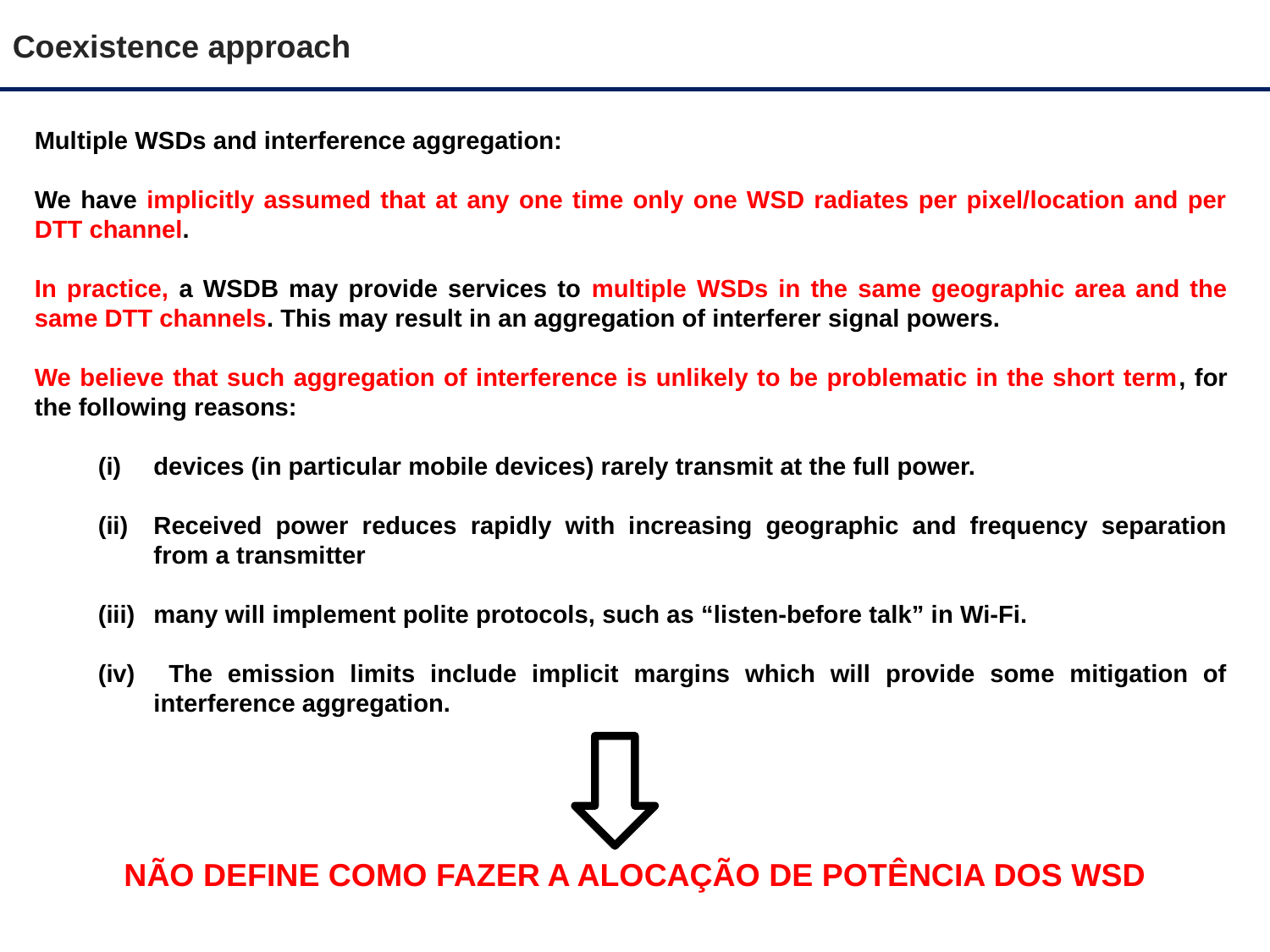

Coexistence approach

Multiple WSDs and interference aggregation:

We have implicitly assumed that at any one time only one WSD radiates per pixel/location and per DTT channel.

In practice, a WSDB may provide services to multiple WSDs in the same geographic area and the same DTT channels. This may result in an aggregation of interferer signal powers.

We believe that such aggregation of interference is unlikely to be problematic in the short term, for the following reasons:

devices (in particular mobile devices) rarely transmit at the full power.

Received power reduces rapidly with increasing geographic and frequency separation from a transmitter

many will implement polite protocols, such as “listen-before talk” in Wi-Fi.

 The emission limits include implicit margins which will provide some mitigation of interference aggregation.

NÃO DEFINE COMO FAZER A ALOCAÇÃO DE POTÊNCIA DOS WSD